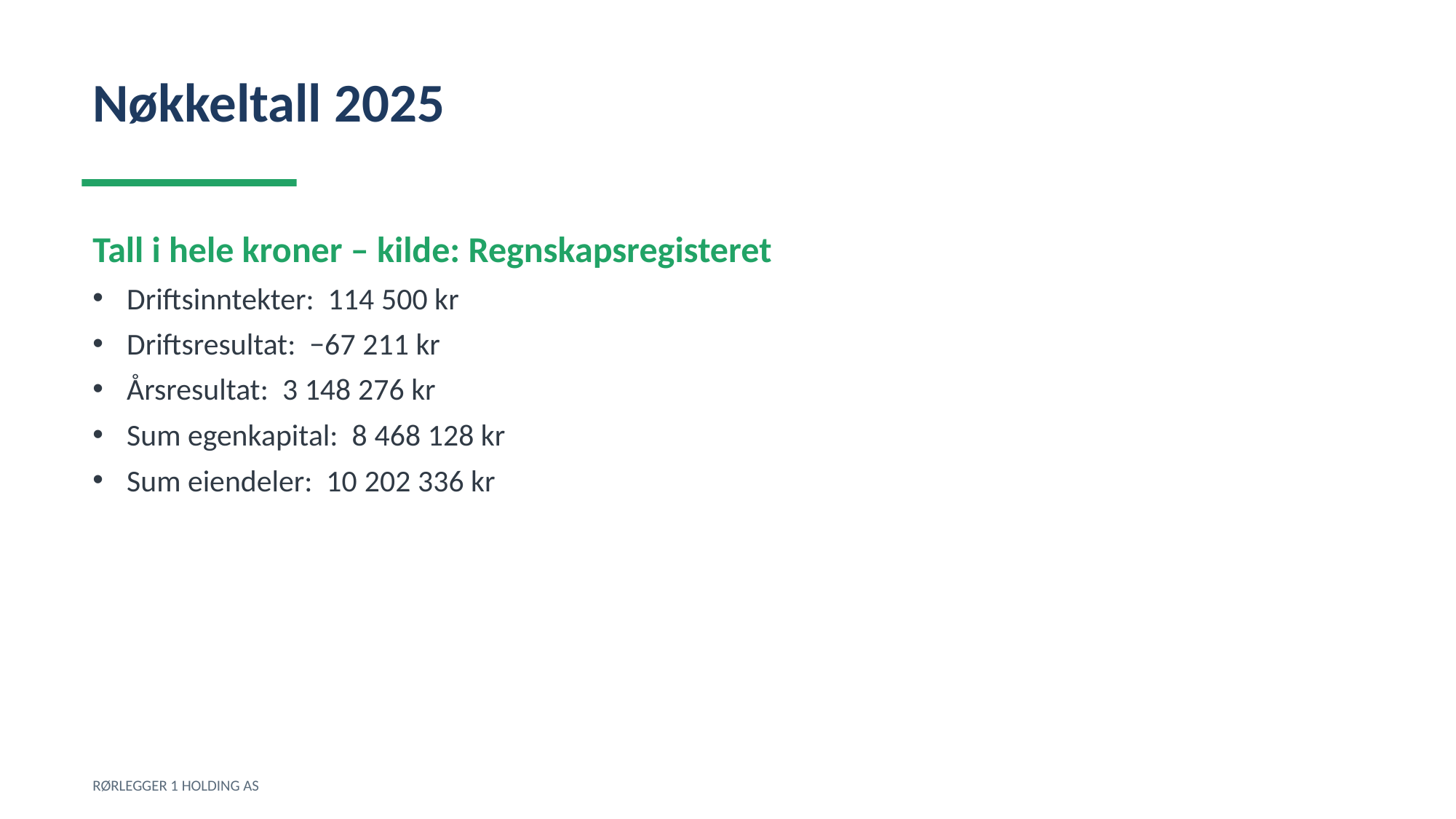

Nøkkeltall 2025

Tall i hele kroner – kilde: Regnskapsregisteret
Driftsinntekter:  114 500 kr
Driftsresultat:  −67 211 kr
Årsresultat:  3 148 276 kr
Sum egenkapital:  8 468 128 kr
Sum eiendeler:  10 202 336 kr
RØRLEGGER 1 HOLDING AS